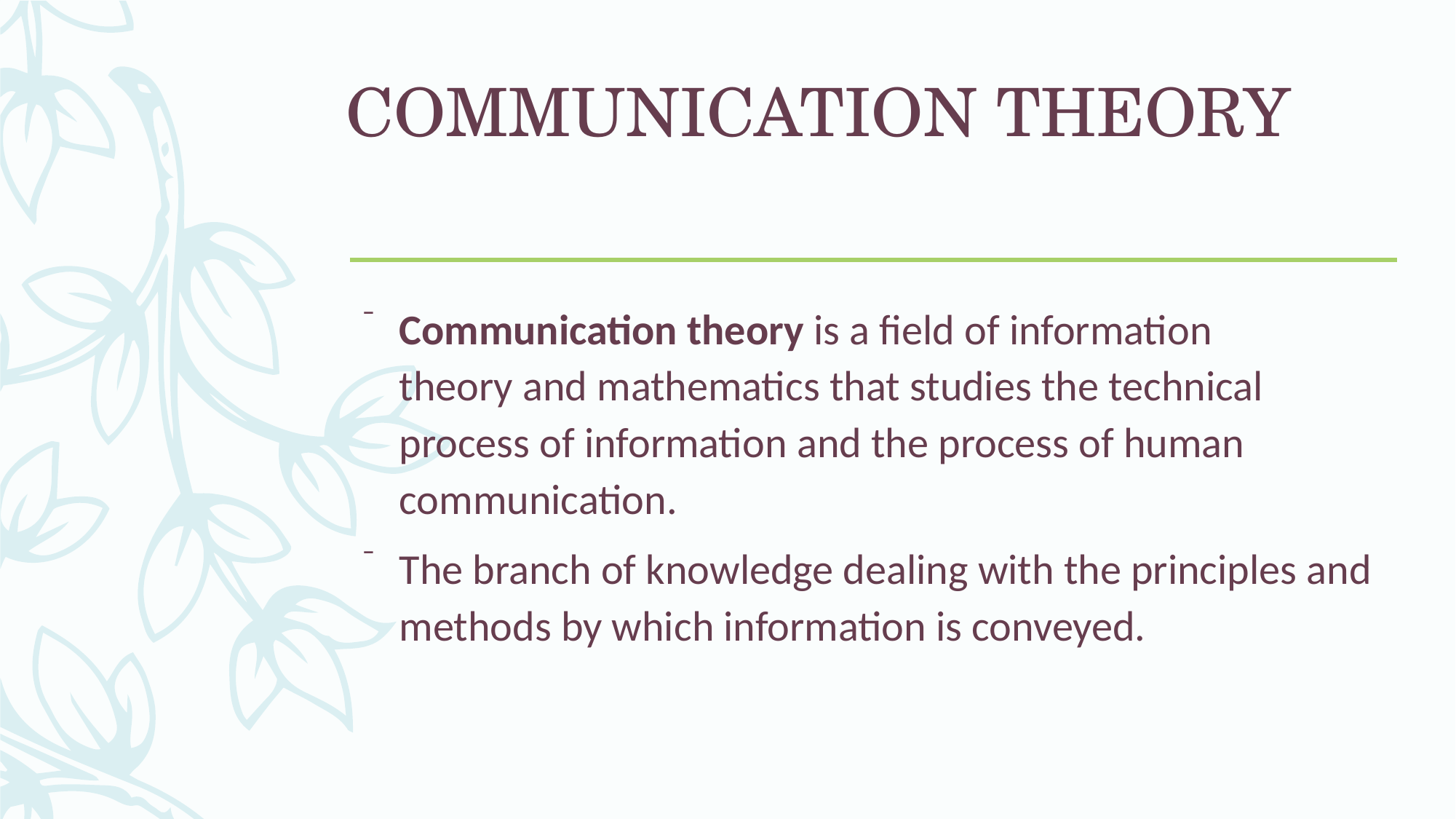

# COMMUNICATION THEORY
Communication theory is a field of information theory and mathematics that studies the technical process of information and the process of human communication.
The branch of knowledge dealing with the principles and methods by which information is conveyed.